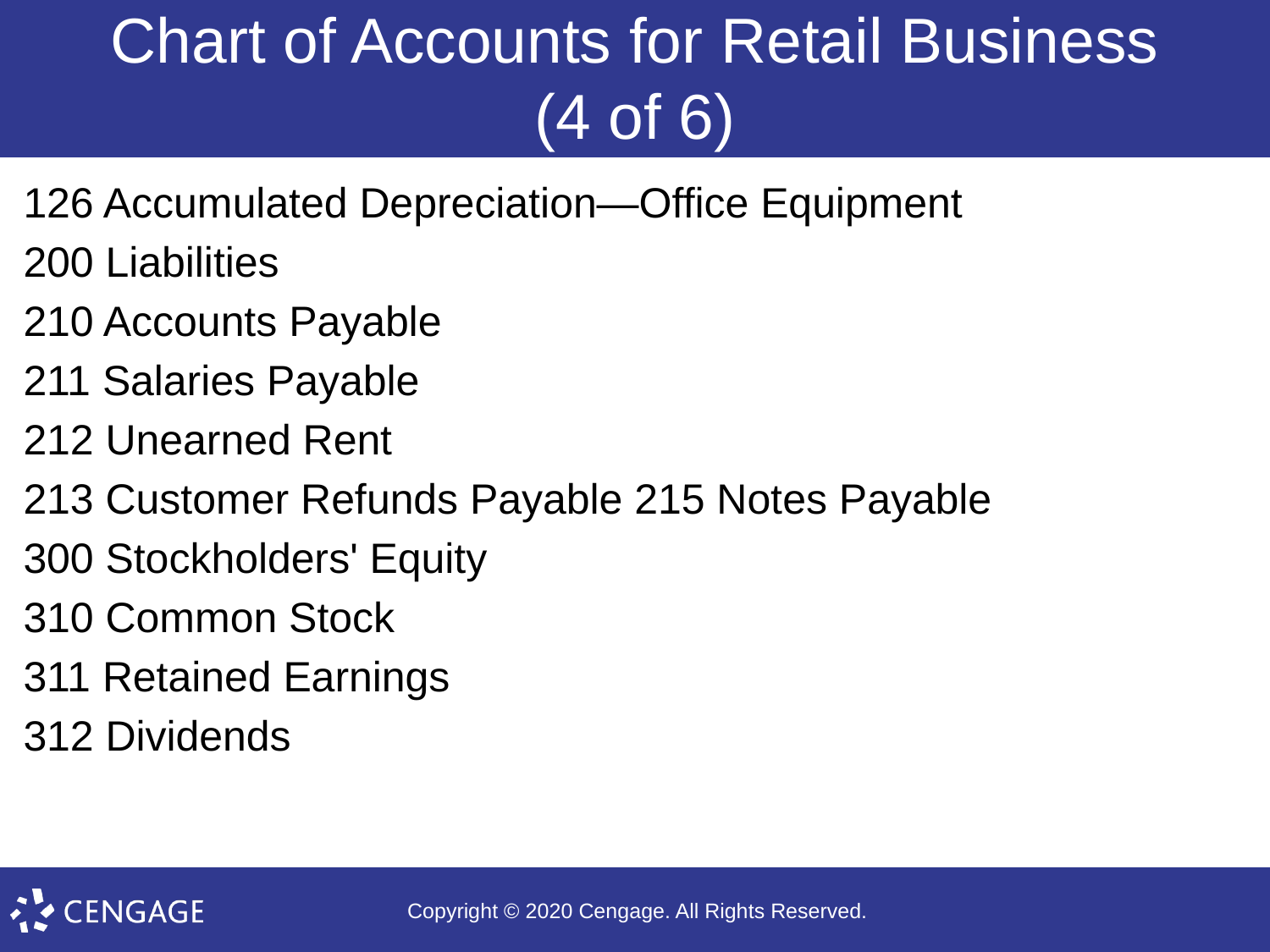

# Chart of Accounts for Retail Business (4 of 6)
126 Accumulated Depreciation—Office Equipment
200 Liabilities
210 Accounts Payable
211 Salaries Payable
212 Unearned Rent
213 Customer Refunds Payable 215 Notes Payable
300 Stockholders' Equity
310 Common Stock
311 Retained Earnings
312 Dividends